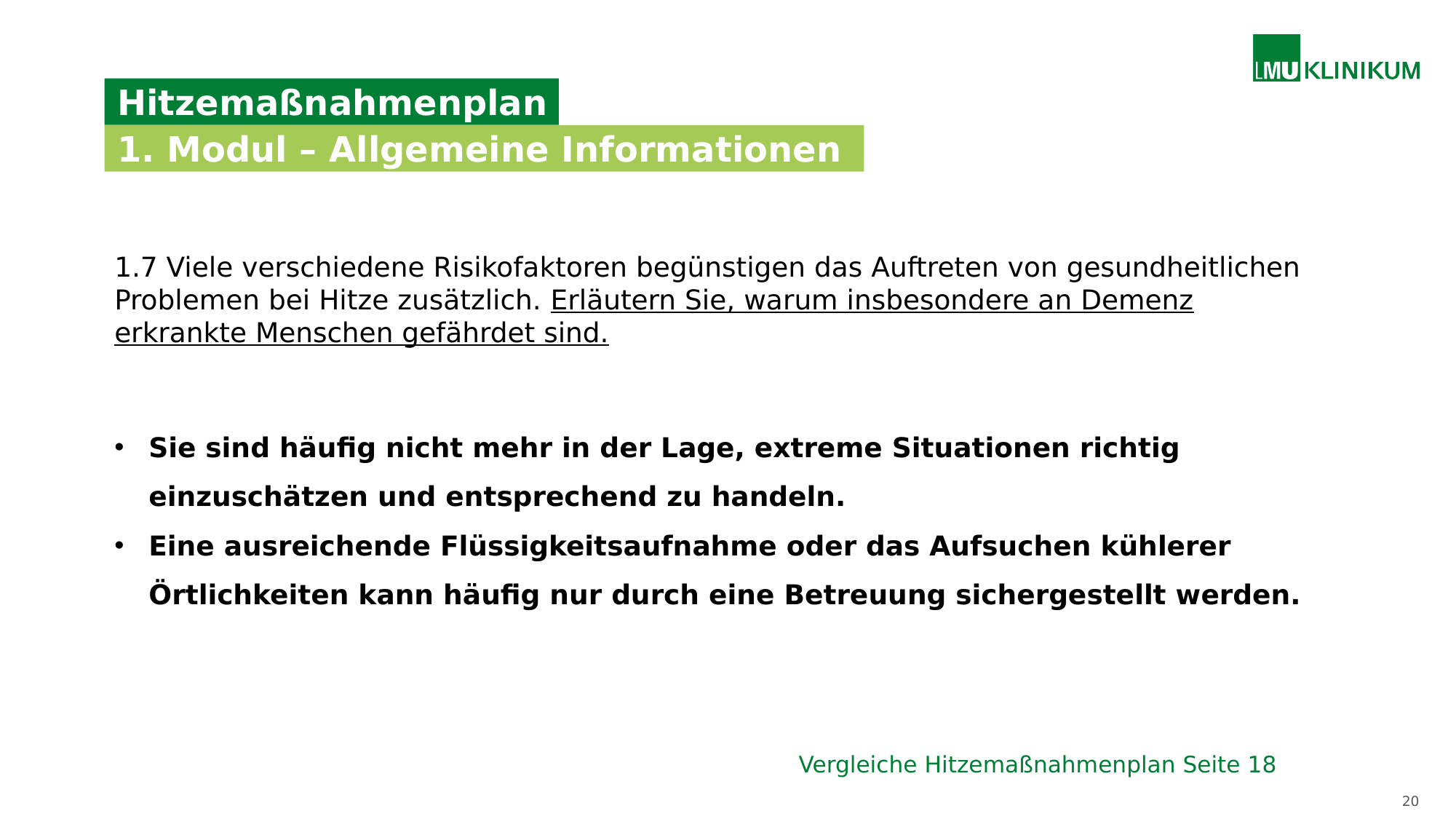

# Hitzemaßnahmenplan
1. Modul – Allgemeine Informationen

1.7 Viele verschiedene Risikofaktoren begünstigen das Auftreten von gesundheitlichen Problemen bei Hitze zusätzlich. Erläutern Sie, warum insbesondere an Demenz erkrankte Menschen gefährdet sind.

Sie sind häufig nicht mehr in der Lage, extreme Situationen richtig einzuschätzen und entsprechend zu handeln.
Eine ausreichende Flüssigkeitsaufnahme oder das Aufsuchen kühlerer Örtlichkeiten kann häufig nur durch eine Betreuung sichergestellt werden.
 Vergleiche Hitzemaßnahmenplan Seite 18
20